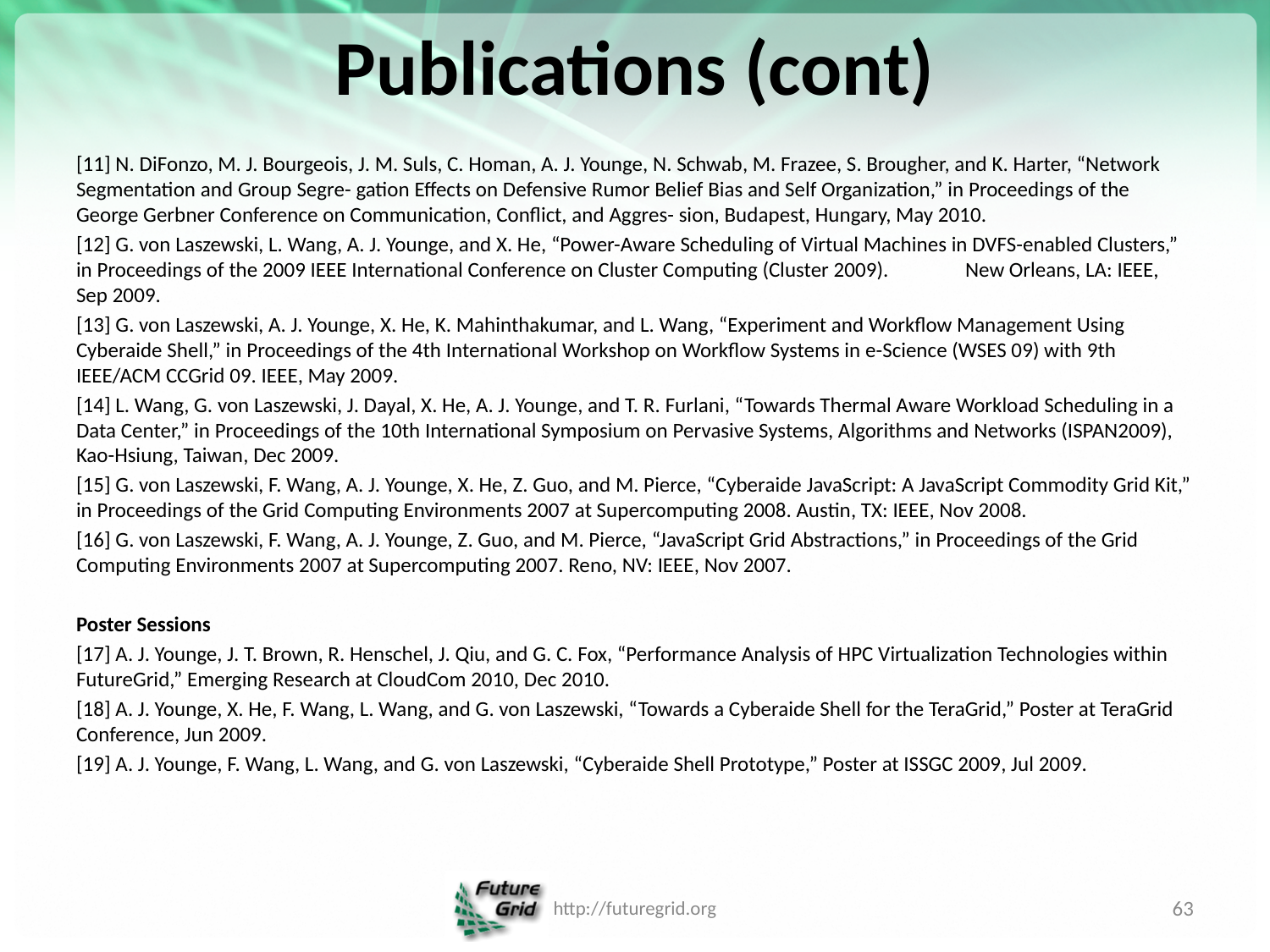

# Publications (cont)
[11] N. DiFonzo, M. J. Bourgeois, J. M. Suls, C. Homan, A. J. Younge, N. Schwab, M. Frazee, S. Brougher, and K. Harter, “Network Segmentation and Group Segre- gation Effects on Defensive Rumor Belief Bias and Self Organization,” in Proceedings of the George Gerbner Conference on Communication, Conflict, and Aggres- sion, Budapest, Hungary, May 2010.
[12] G. von Laszewski, L. Wang, A. J. Younge, and X. He, “Power-Aware Scheduling of Virtual Machines in DVFS-enabled Clusters,” in Proceedings of the 2009 IEEE International Conference on Cluster Computing (Cluster 2009).	New Orleans, LA: IEEE, Sep 2009.
[13] G. von Laszewski, A. J. Younge, X. He, K. Mahinthakumar, and L. Wang, “Experiment and Workflow Management Using Cyberaide Shell,” in Proceedings of the 4th International Workshop on Workflow Systems in e-Science (WSES 09) with 9th IEEE/ACM CCGrid 09. IEEE, May 2009.
[14] L. Wang, G. von Laszewski, J. Dayal, X. He, A. J. Younge, and T. R. Furlani, “Towards Thermal Aware Workload Scheduling in a Data Center,” in Proceedings of the 10th International Symposium on Pervasive Systems, Algorithms and Networks (ISPAN2009), Kao-Hsiung, Taiwan, Dec 2009.
[15] G. von Laszewski, F. Wang, A. J. Younge, X. He, Z. Guo, and M. Pierce, “Cyberaide JavaScript: A JavaScript Commodity Grid Kit,” in Proceedings of the Grid Computing Environments 2007 at Supercomputing 2008. Austin, TX: IEEE, Nov 2008.
[16] G. von Laszewski, F. Wang, A. J. Younge, Z. Guo, and M. Pierce, “JavaScript Grid Abstractions,” in Proceedings of the Grid Computing Environments 2007 at Supercomputing 2007. Reno, NV: IEEE, Nov 2007.

Poster Sessions
[17] A. J. Younge, J. T. Brown, R. Henschel, J. Qiu, and G. C. Fox, “Performance Analysis of HPC Virtualization Technologies within FutureGrid,” Emerging Research at CloudCom 2010, Dec 2010.
[18] A. J. Younge, X. He, F. Wang, L. Wang, and G. von Laszewski, “Towards a Cyberaide Shell for the TeraGrid,” Poster at TeraGrid Conference, Jun 2009.
[19] A. J. Younge, F. Wang, L. Wang, and G. von Laszewski, “Cyberaide Shell Prototype,” Poster at ISSGC 2009, Jul 2009.

http://futuregrid.org
63